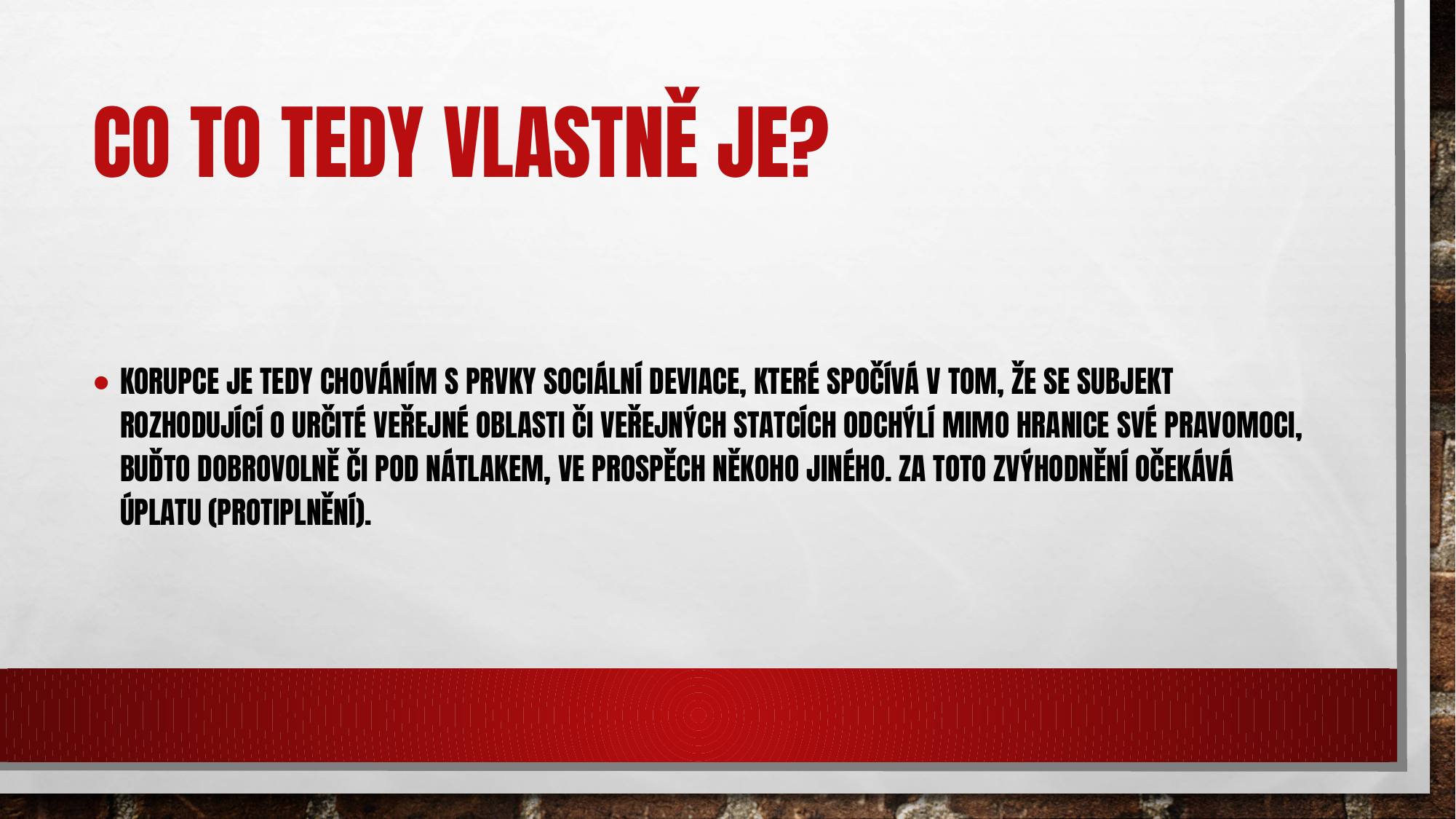

# Co to tedy vlastně je?
Korupce je tedy chováním s prvky sociální deviace, které spočívá v tom, že se subjekt rozhodující o určité veřejné oblasti či veřejných statcích odchýlí mimo hranice své pravomoci, buďto dobrovolně či pod nátlakem, ve prospěch někoho jiného. Za toto zvýhodnění očekává úplatu (protiplnění).